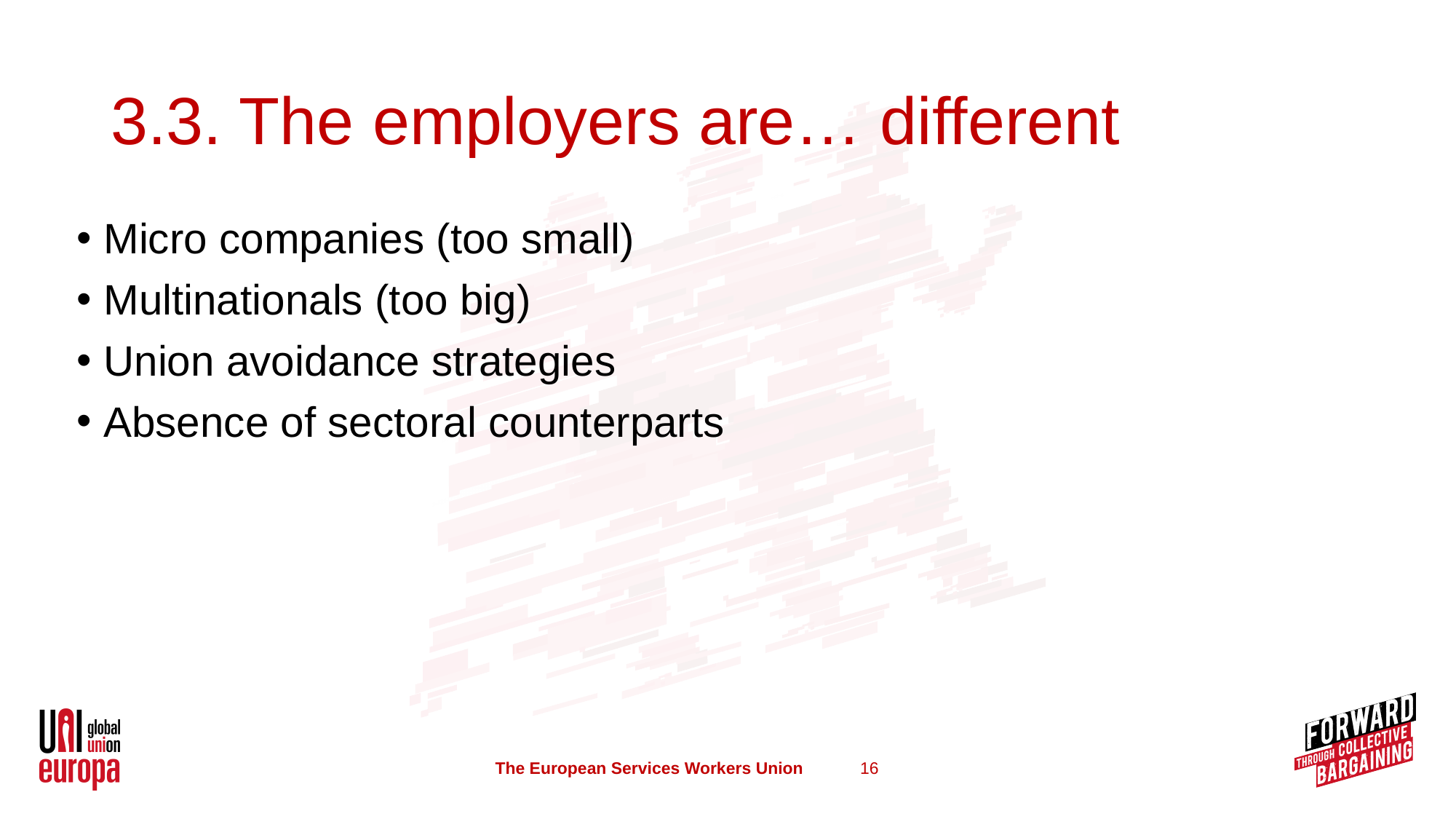

# 3.3. The employers are… different
Micro companies (too small)
Multinationals (too big)
Union avoidance strategies
Absence of sectoral counterparts